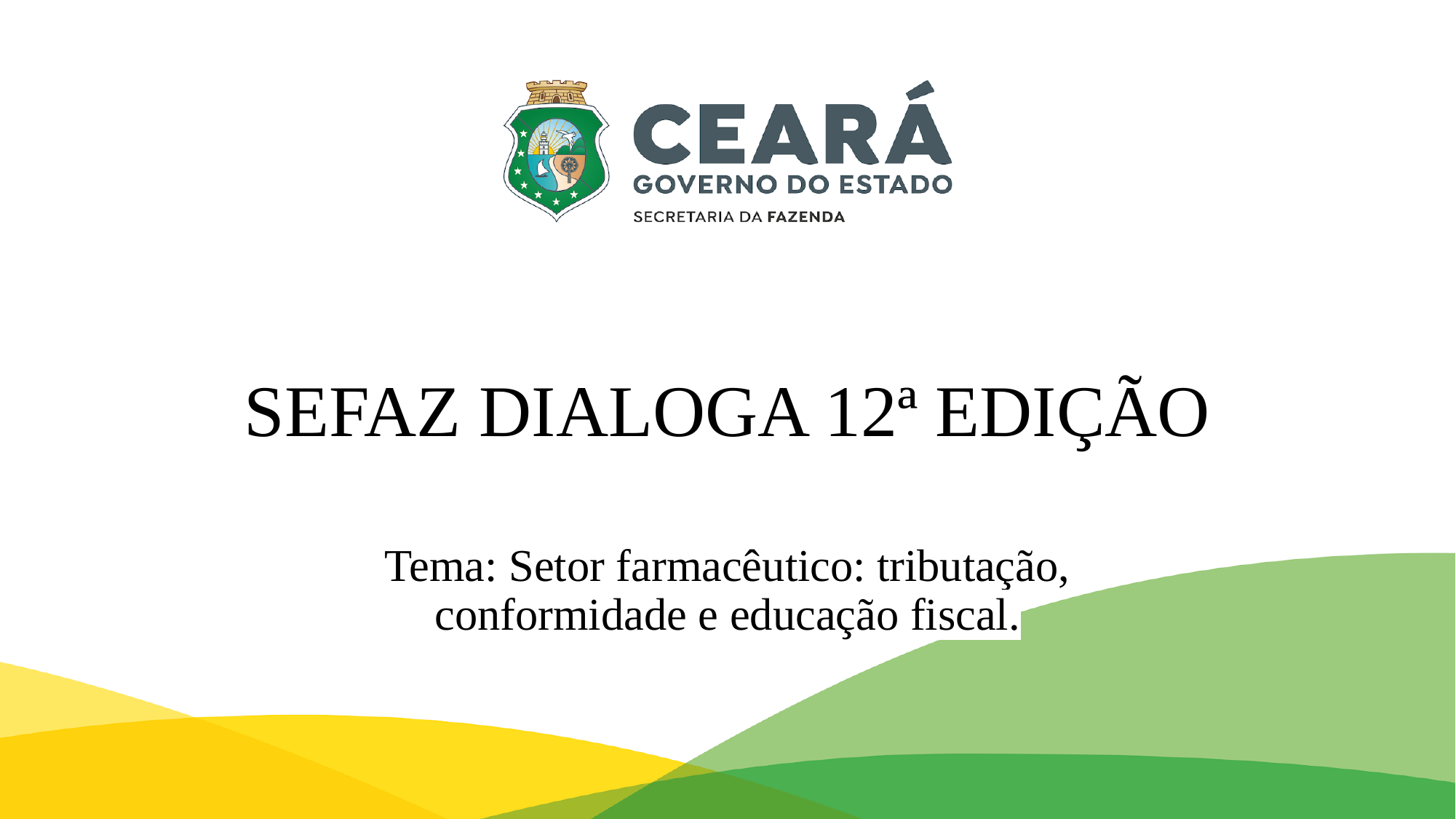

# SEFAZ DIALOGA 12ª EDIÇÃO

Tema: Setor farmacêutico: tributação, conformidade e educação fiscal.